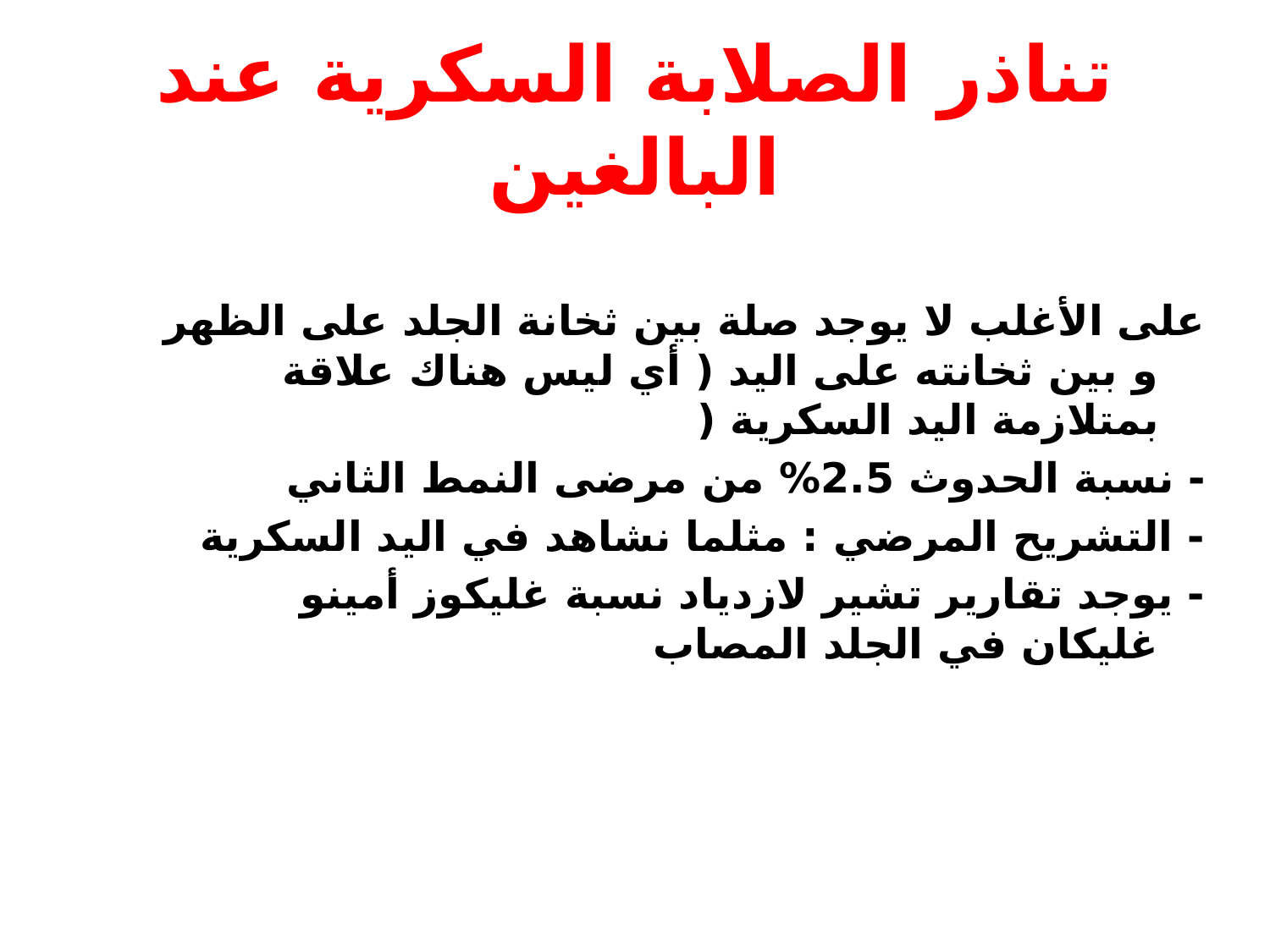

# تناذر الصلابة السكرية عند البالغين
على الأغلب لا يوجد صلة بين ثخانة الجلد على الظهر و بين ثخانته على اليد ( أي ليس هناك علاقة بمتلازمة اليد السكرية (
- نسبة الحدوث 2.5% من مرضى النمط الثاني
- التشريح المرضي : مثلما نشاهد في اليد السكرية
- يوجد تقارير تشير لازدياد نسبة غليكوز أمينو غليكان في الجلد المصاب